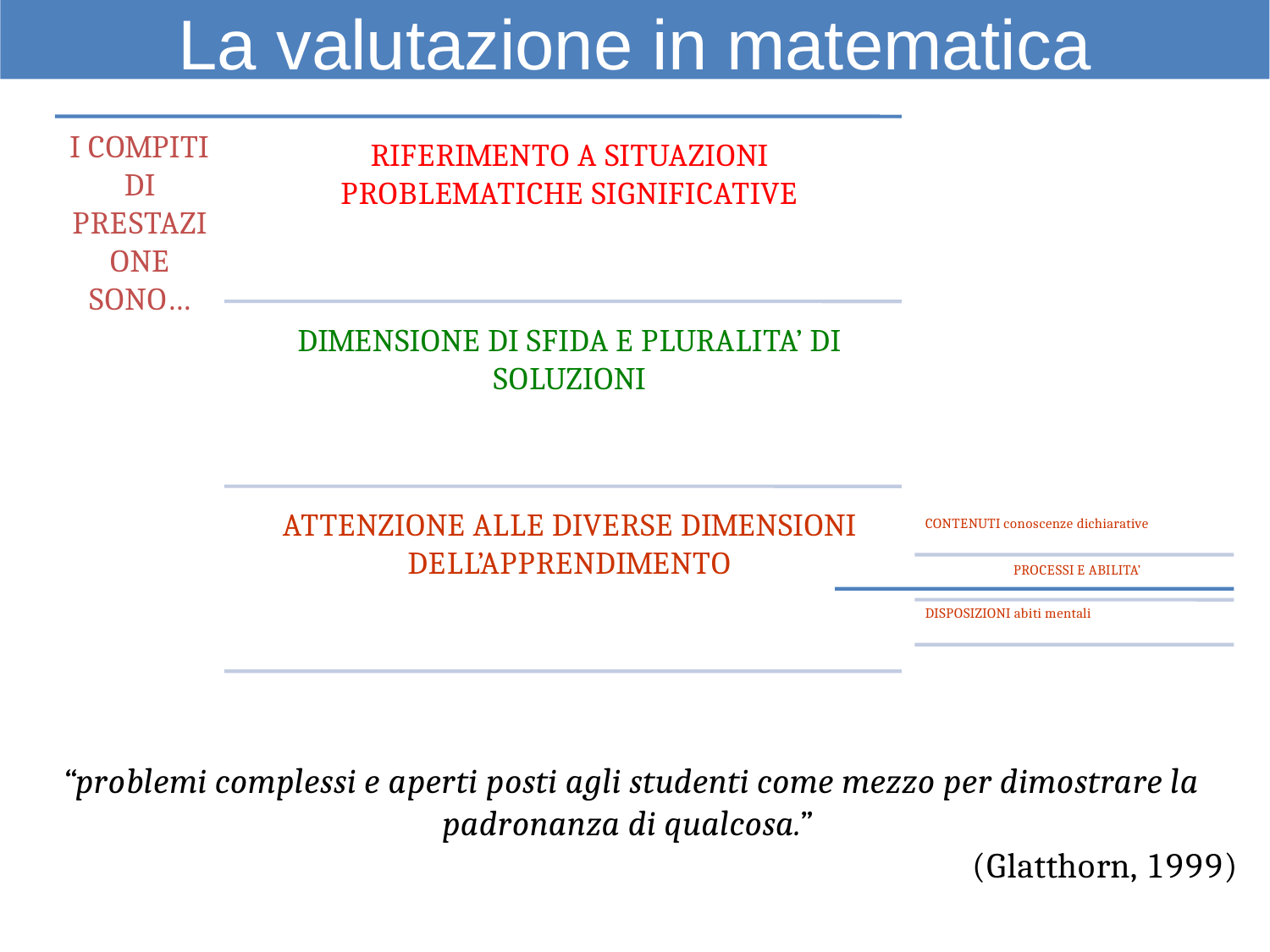

La valutazione in matematica

I COMPITI DI PRESTAZIONE SONO…

RIFERIMENTO A SITUAZIONI PROBLEMATICHE SIGNIFICATIVE

DIMENSIONE DI SFIDA E PLURALITA’ DI SOLUZIONI

ATTENZIONE ALLE DIVERSE DIMENSIONI DELL’APPRENDIMENTO

CONTENUTI conoscenze dichiarative
PROCESSI E ABILITA’

DISPOSIZIONI abiti mentali
“problemi complessi e aperti posti agli studenti come mezzo per dimostrare la padronanza di qualcosa.”
(Glatthorn, 1999)